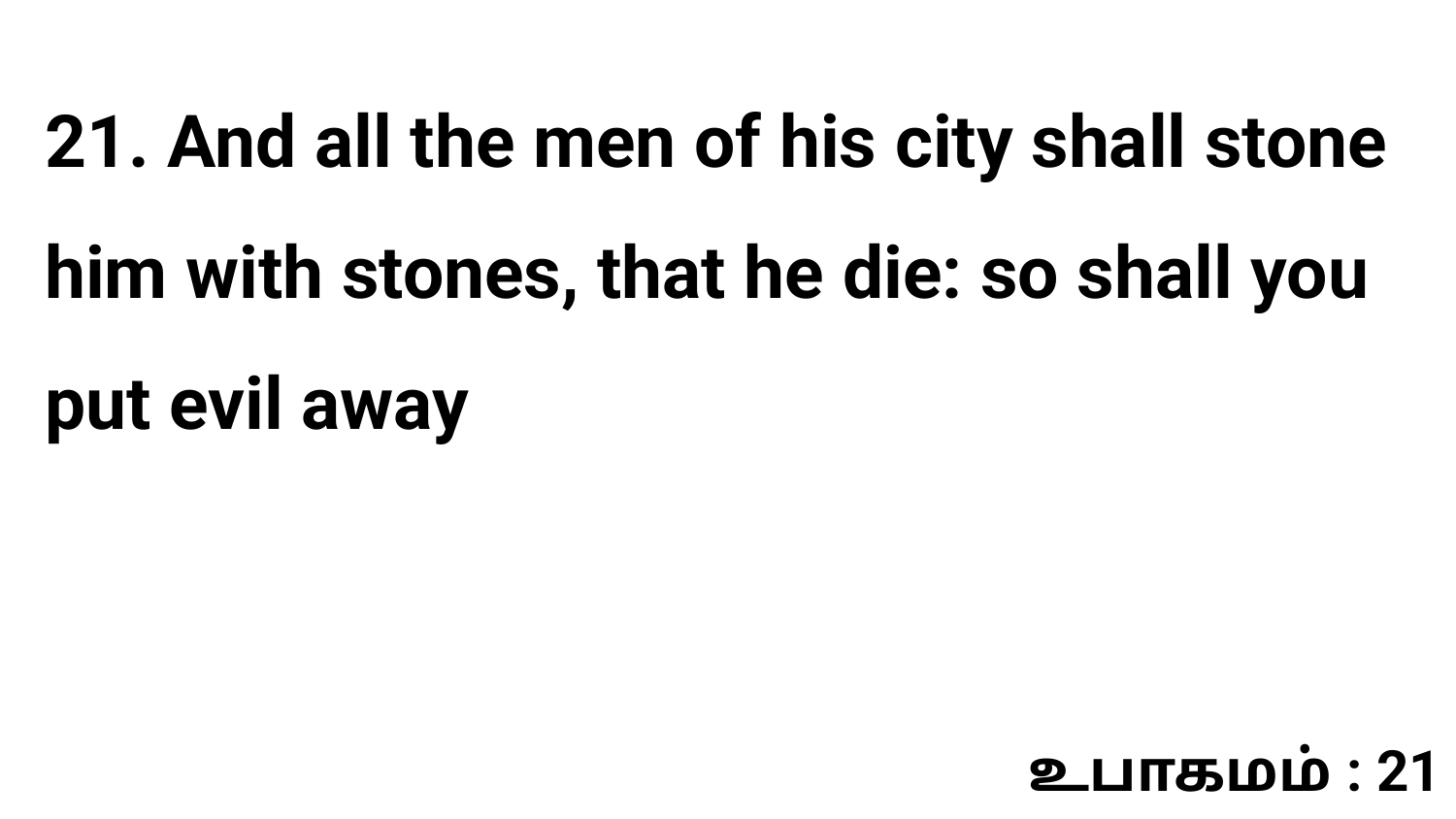

21. And all the men of his city shall stone him with stones, that he die: so shall you put evil away
உபாகமம் : 21